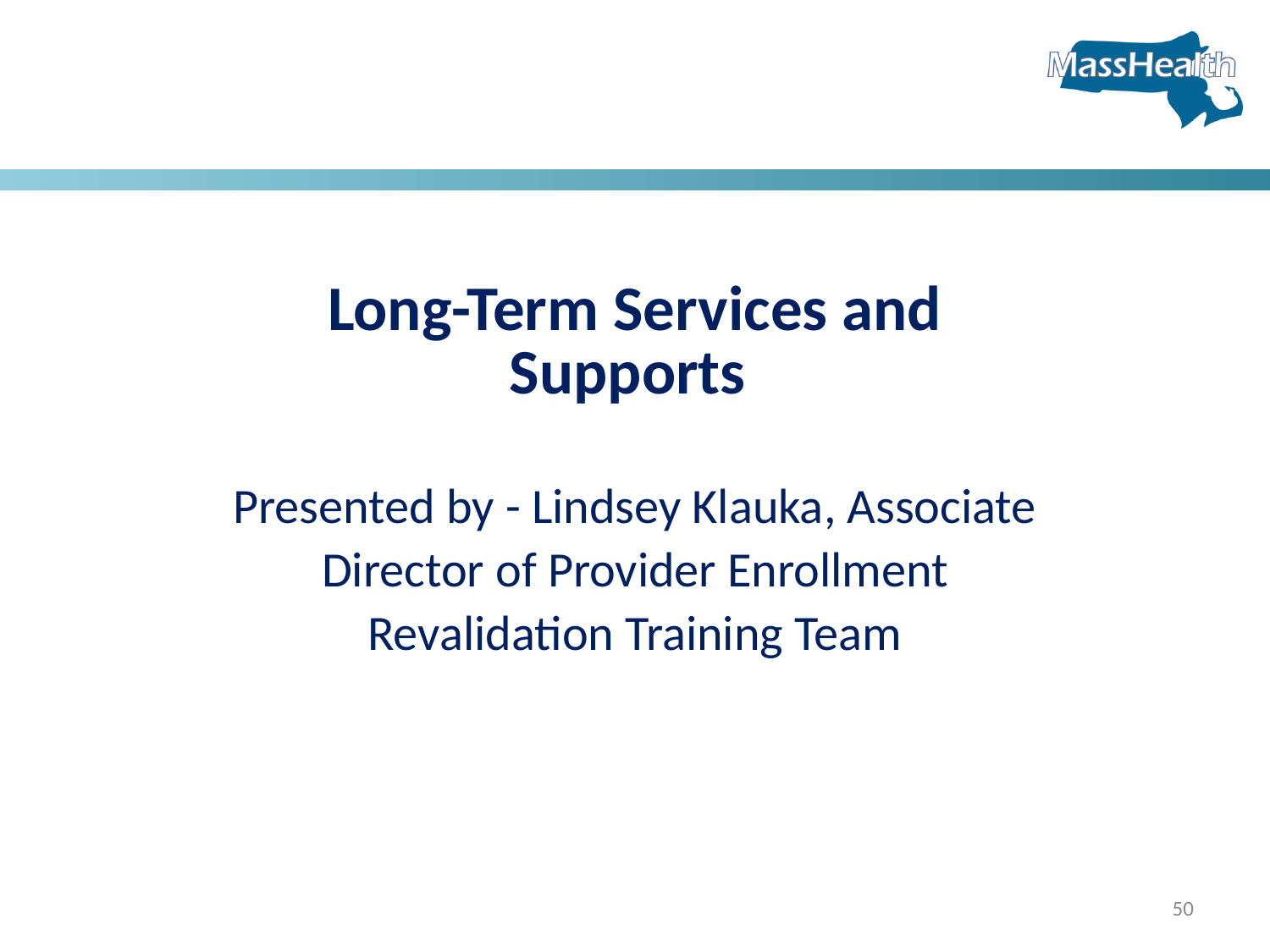

# Long-Term Services and Supports Presented by - Lindsey Klauka, Associate Director of Provider Enrollment Revalidation Training Team
50